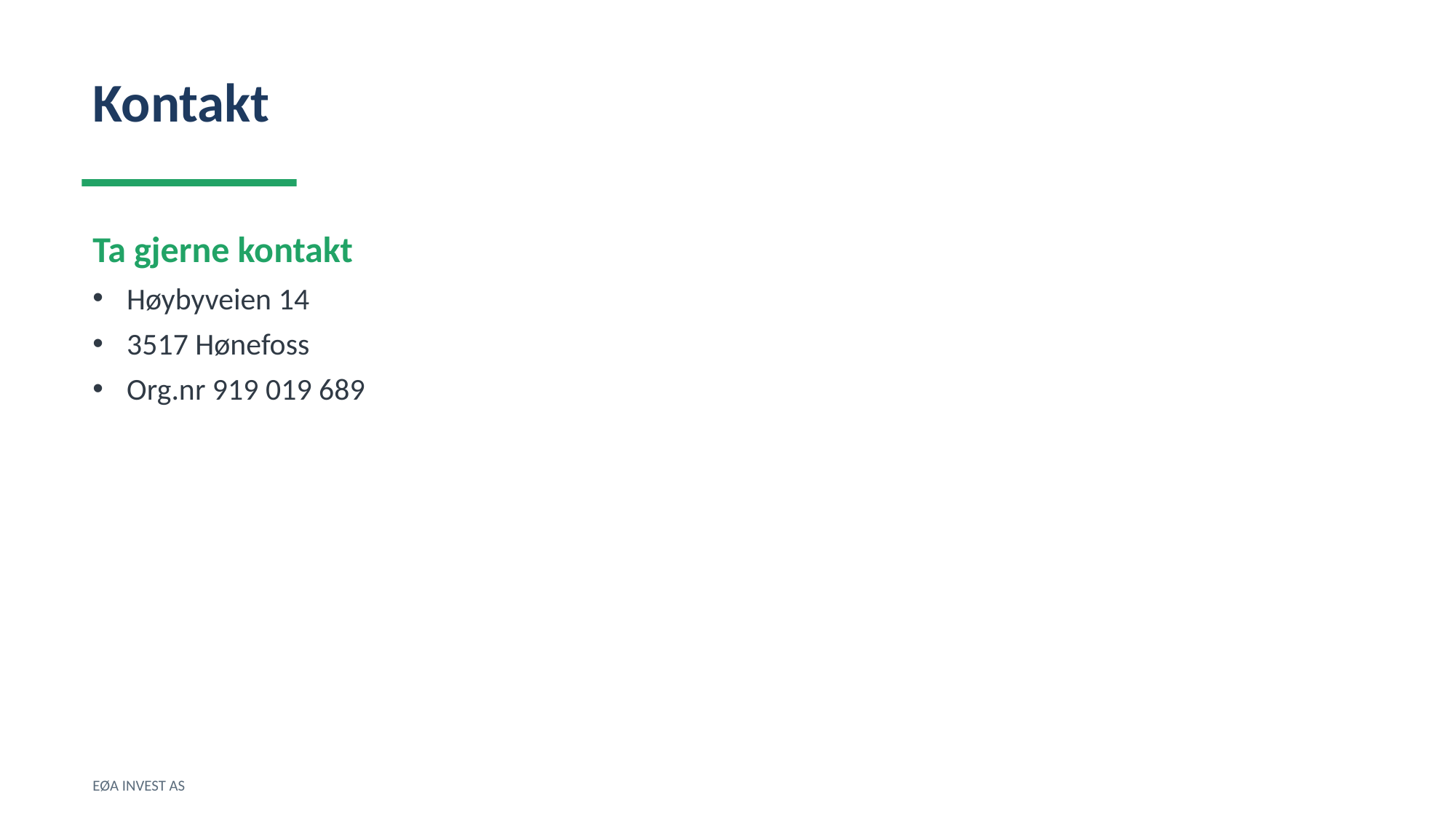

Kontakt

Ta gjerne kontakt
Høybyveien 14
3517 Hønefoss
Org.nr 919 019 689
EØA INVEST AS